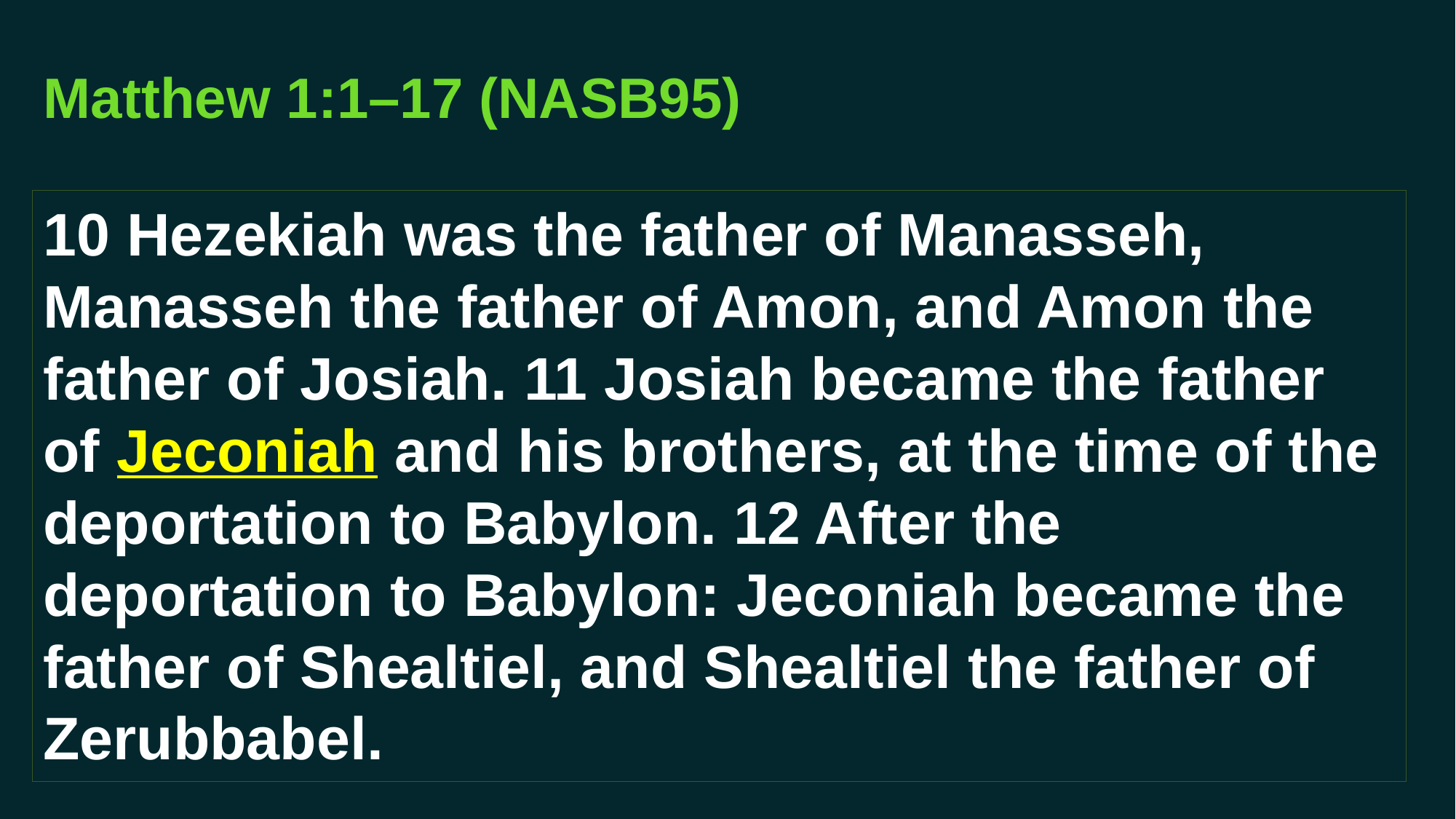

# Matthew 1:1–17 (NASB95)
10 Hezekiah was the father of Manasseh, Manasseh the father of Amon, and Amon the father of Josiah. 11 Josiah became the father of Jeconiah and his brothers, at the time of the deportation to Babylon. 12 After the deportation to Babylon: Jeconiah became the father of Shealtiel, and Shealtiel the father of Zerubbabel.